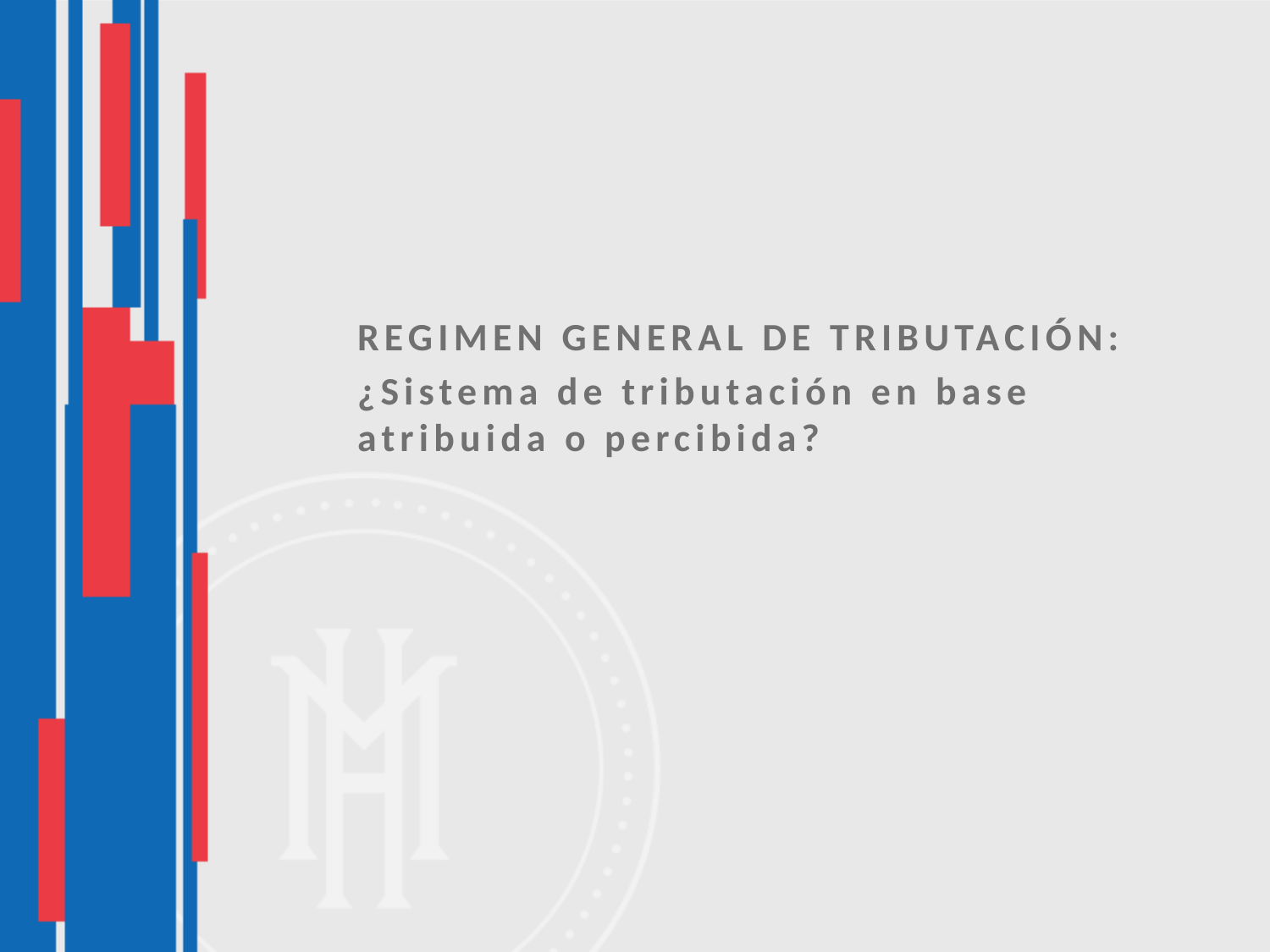

REGIMEN GENERAL DE TRIBUTACIÓN:
¿Sistema de tributación en base atribuida o percibida?